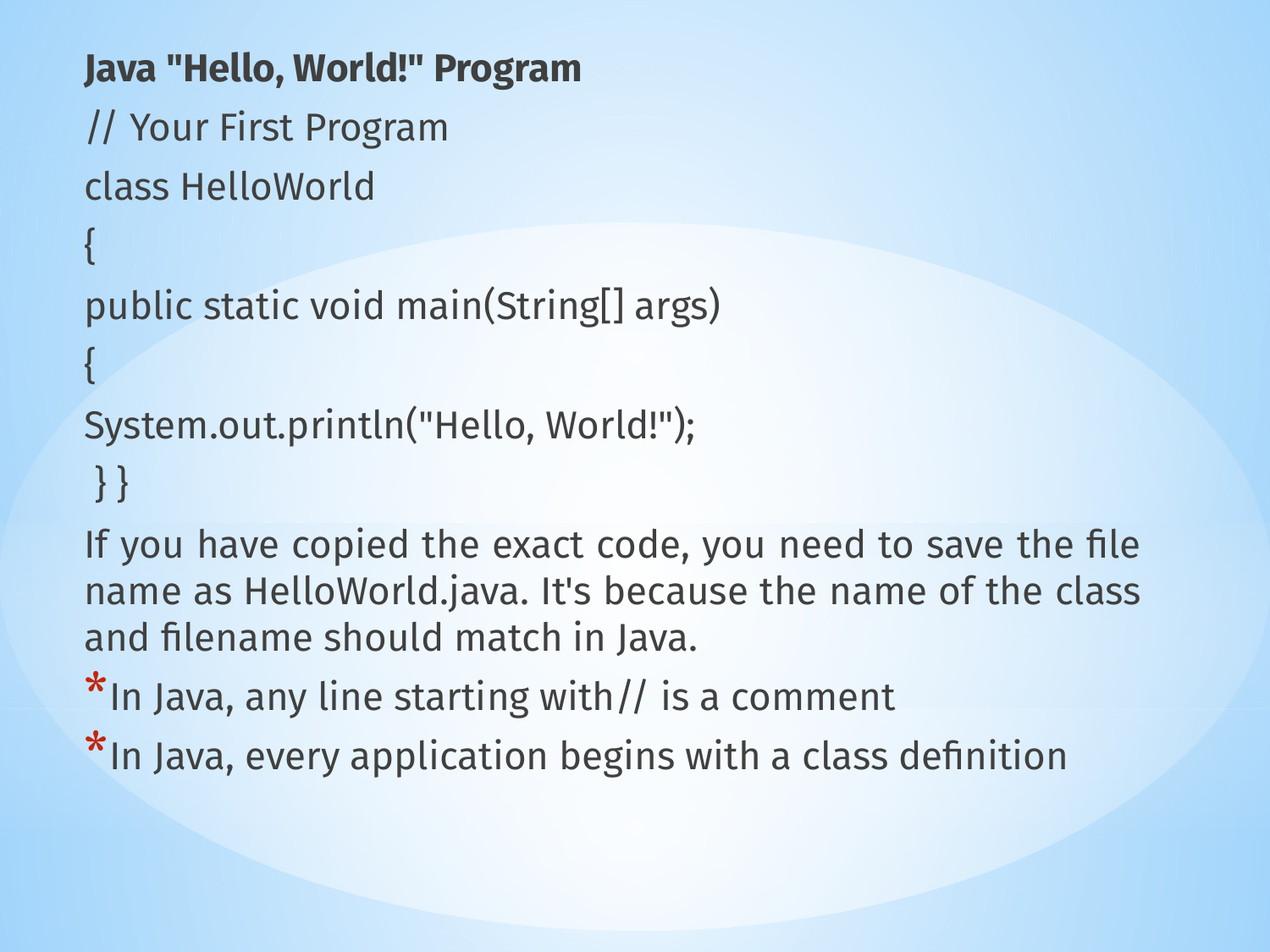

Java "Hello, World!" Program
// Your First Program
class HelloWorld
{
public static void main(String[] args)
{
System.out.println("Hello, World!");
 } }
If you have copied the exact code, you need to save the file name as HelloWorld.java. It's because the name of the class and filename should match in Java.
In Java, any line starting with// is a comment
In Java, every application begins with a class definition